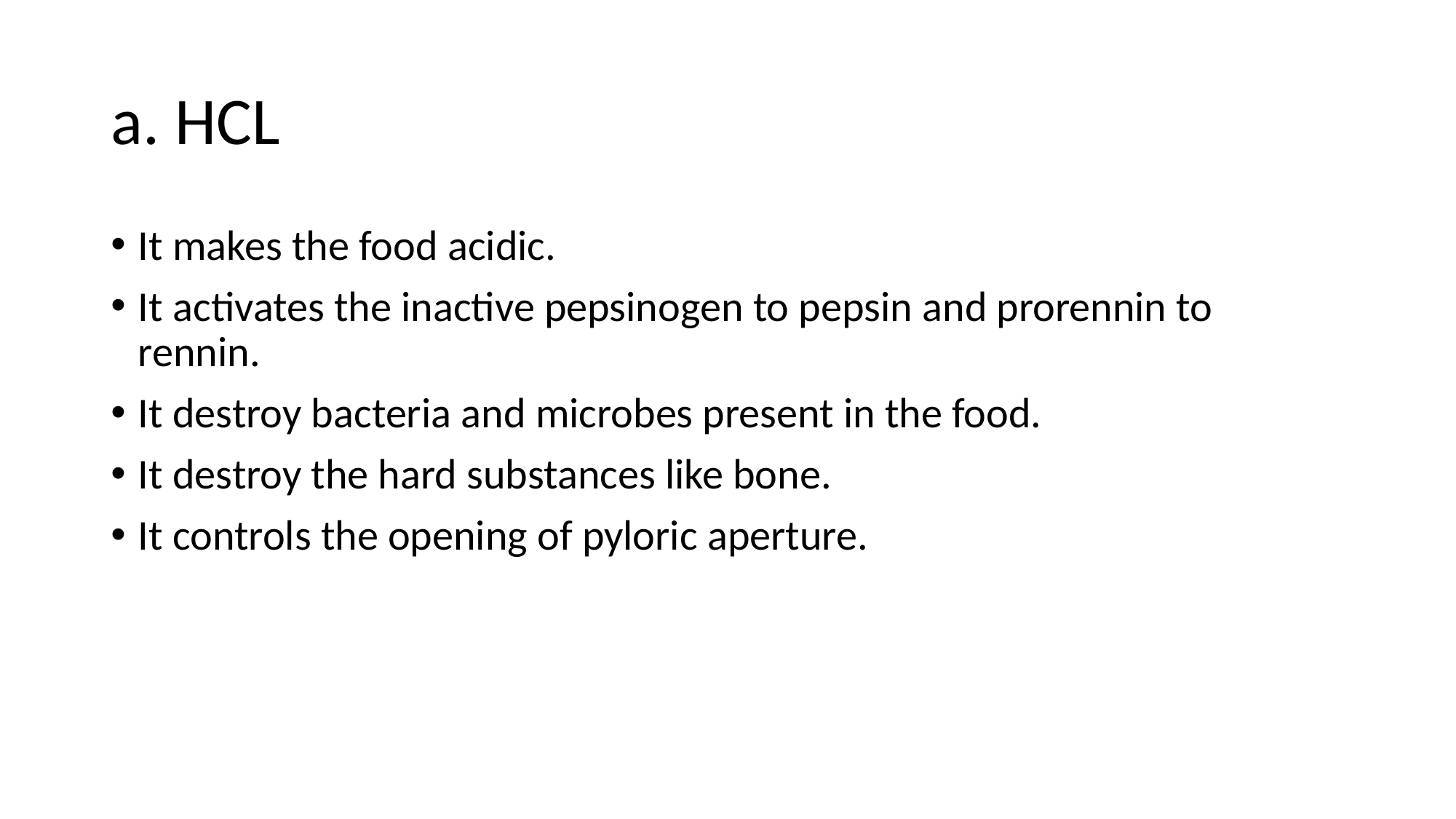

# a. HCL
It makes the food acidic.
It activates the inactive pepsinogen to pepsin and prorennin to rennin.
It destroy bacteria and microbes present in the food.
It destroy the hard substances like bone.
It controls the opening of pyloric aperture.